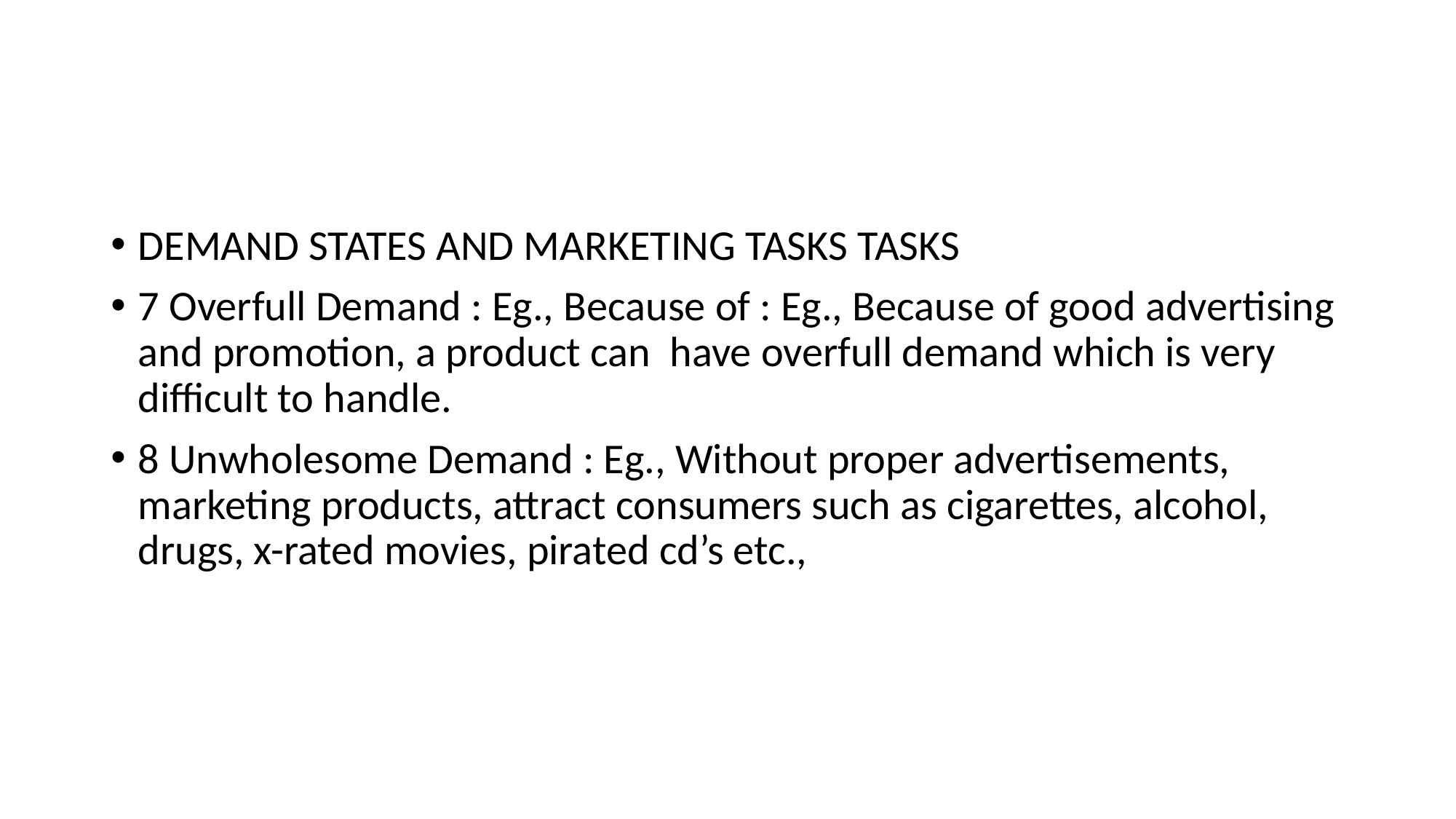

#
DEMAND STATES AND MARKETING TASKS TASKS
7 Overfull Demand : Eg., Because of : Eg., Because of good advertising and promotion, a product can  have overfull demand which is very difficult to handle.
8 Unwholesome Demand : Eg., Without proper advertisements, marketing products, attract consumers such as cigarettes, alcohol, drugs, x-rated movies, pirated cd’s etc.,